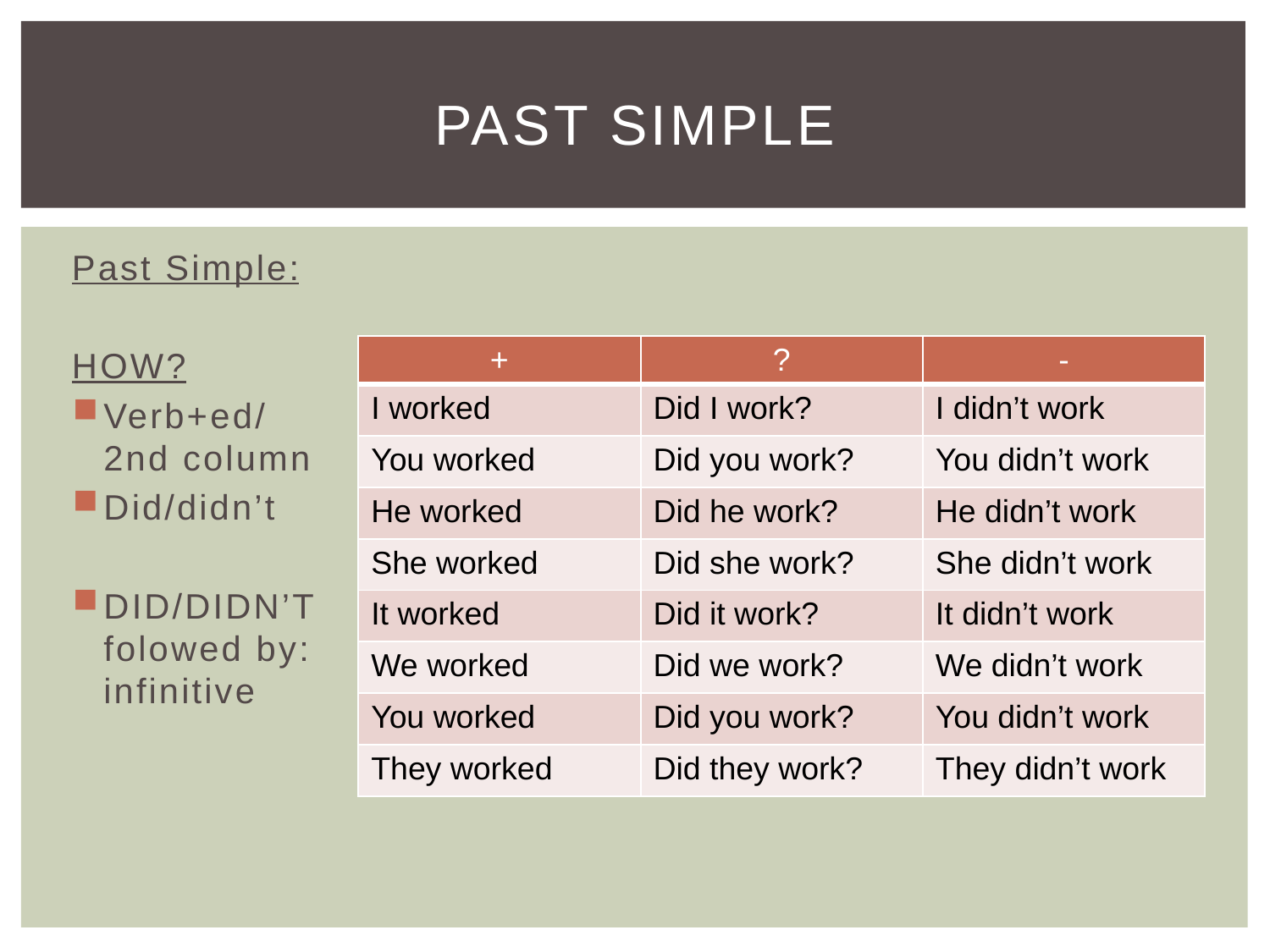

# PAST SIMPLE
Past Simple:

HOW?
Verb+ed/
2nd column
Did/didn’t

DID/DIDN’T
folowed by:
infinitive
| + | ? | - |
| --- | --- | --- |
| I worked | Did I work? | I didn’t work |
| You worked | Did you work? | You didn’t work |
| He worked | Did he work? | He didn’t work |
| She worked | Did she work? | She didn’t work |
| It worked | Did it work? | It didn’t work |
| We worked | Did we work? | We didn’t work |
| You worked | Did you work? | You didn’t work |
| They worked | Did they work? | They didn’t work |